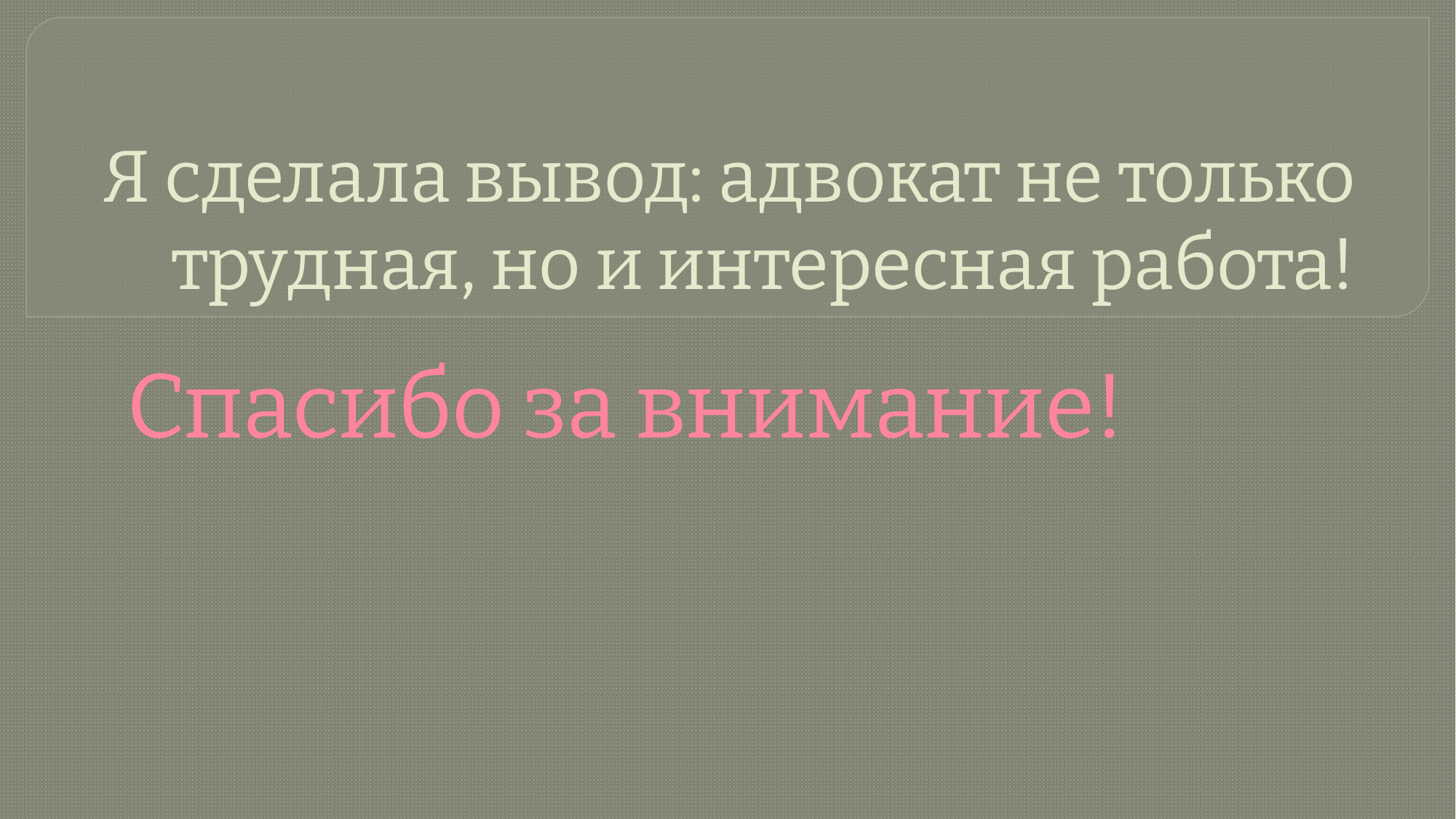

# Я сделала вывод: адвокат не только трудная, но и интересная работа!
Спасибо за внимание!